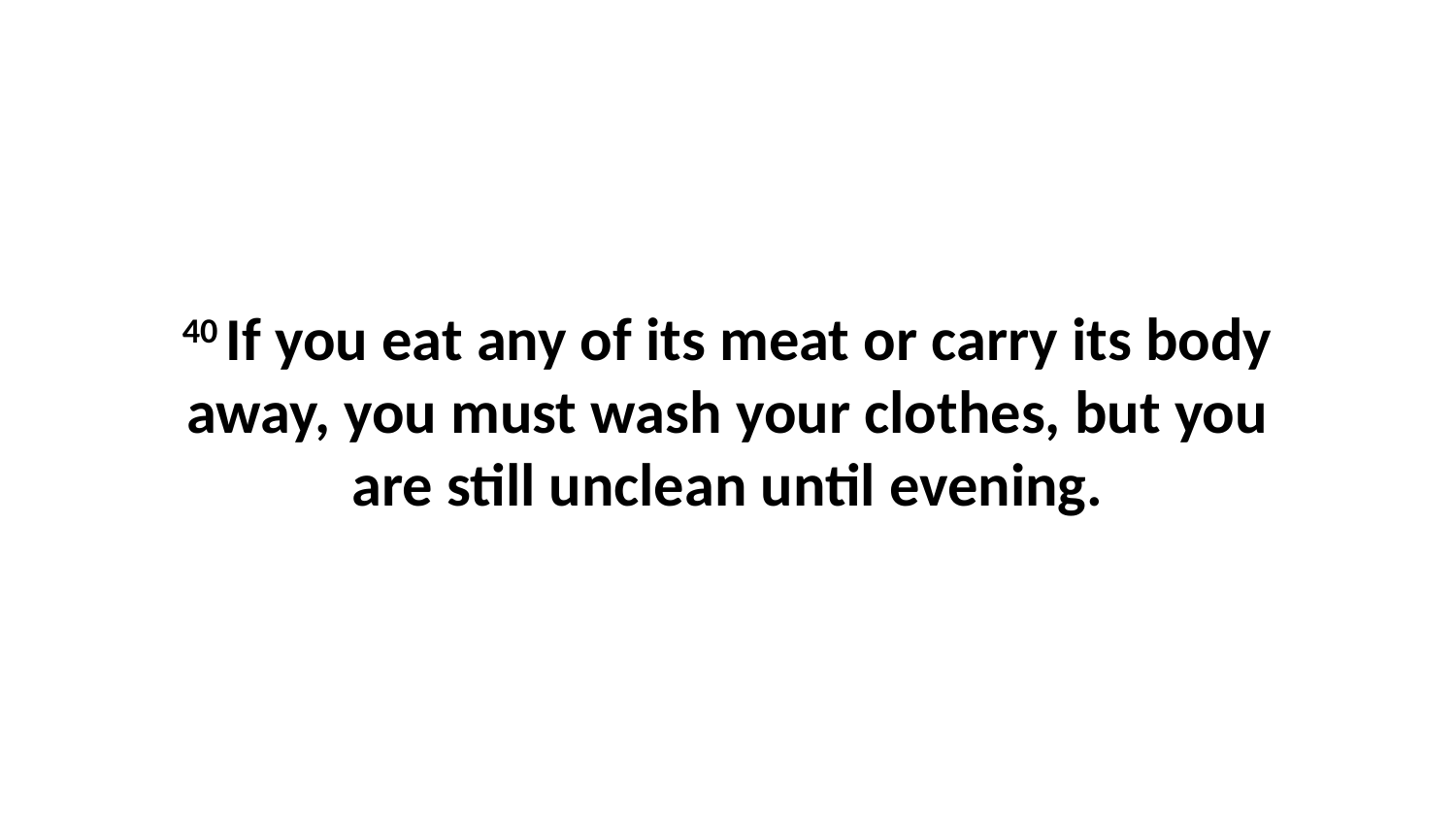

40 If you eat any of its meat or carry its body away, you must wash your clothes, but you are still unclean until evening.